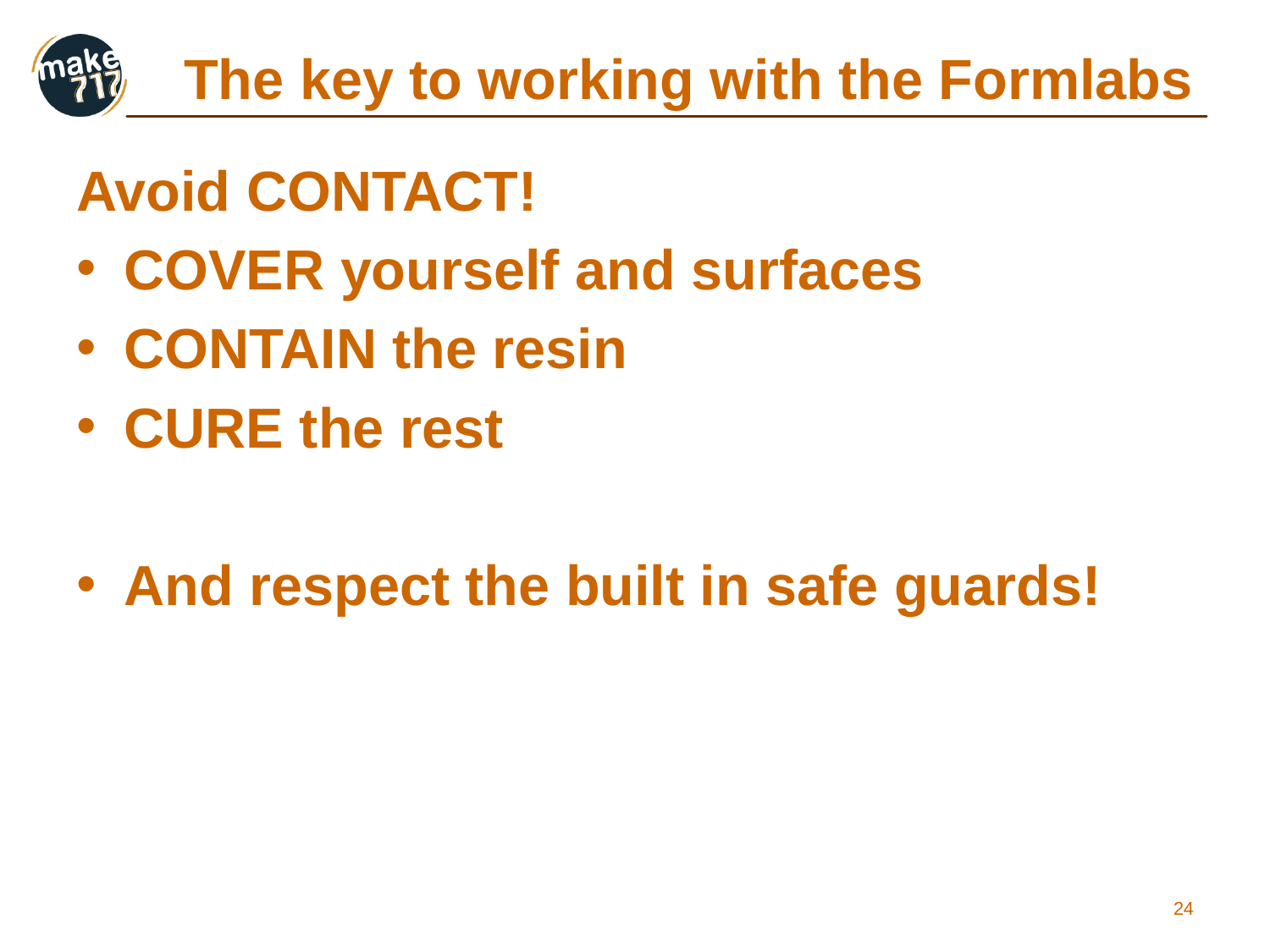

# The key to working with the Formlabs
Avoid CONTACT!
COVER yourself and surfaces
CONTAIN the resin
CURE the rest

And respect the built in safe guards!

24